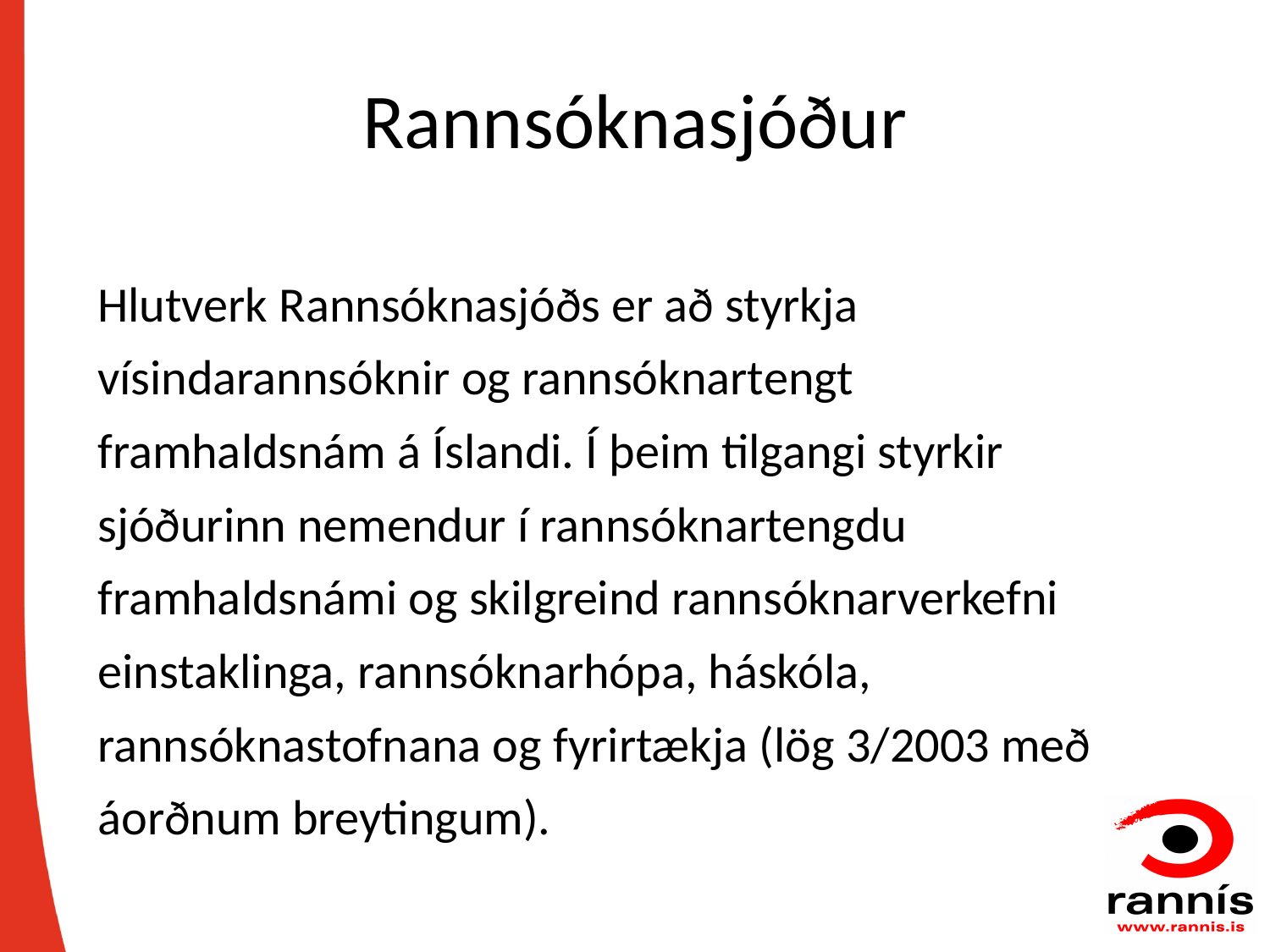

# Rannsóknasjóður
Hlutverk Rannsóknasjóðs er að styrkja
vísindarannsóknir og rannsóknartengt
framhaldsnám á Íslandi. Í þeim tilgangi styrkir
sjóðurinn nemendur í rannsóknartengdu
framhaldsnámi og skilgreind rannsóknarverkefni
einstaklinga, rannsóknarhópa, háskóla,
rannsóknastofnana og fyrirtækja (lög 3/2003 með
áorðnum breytingum).